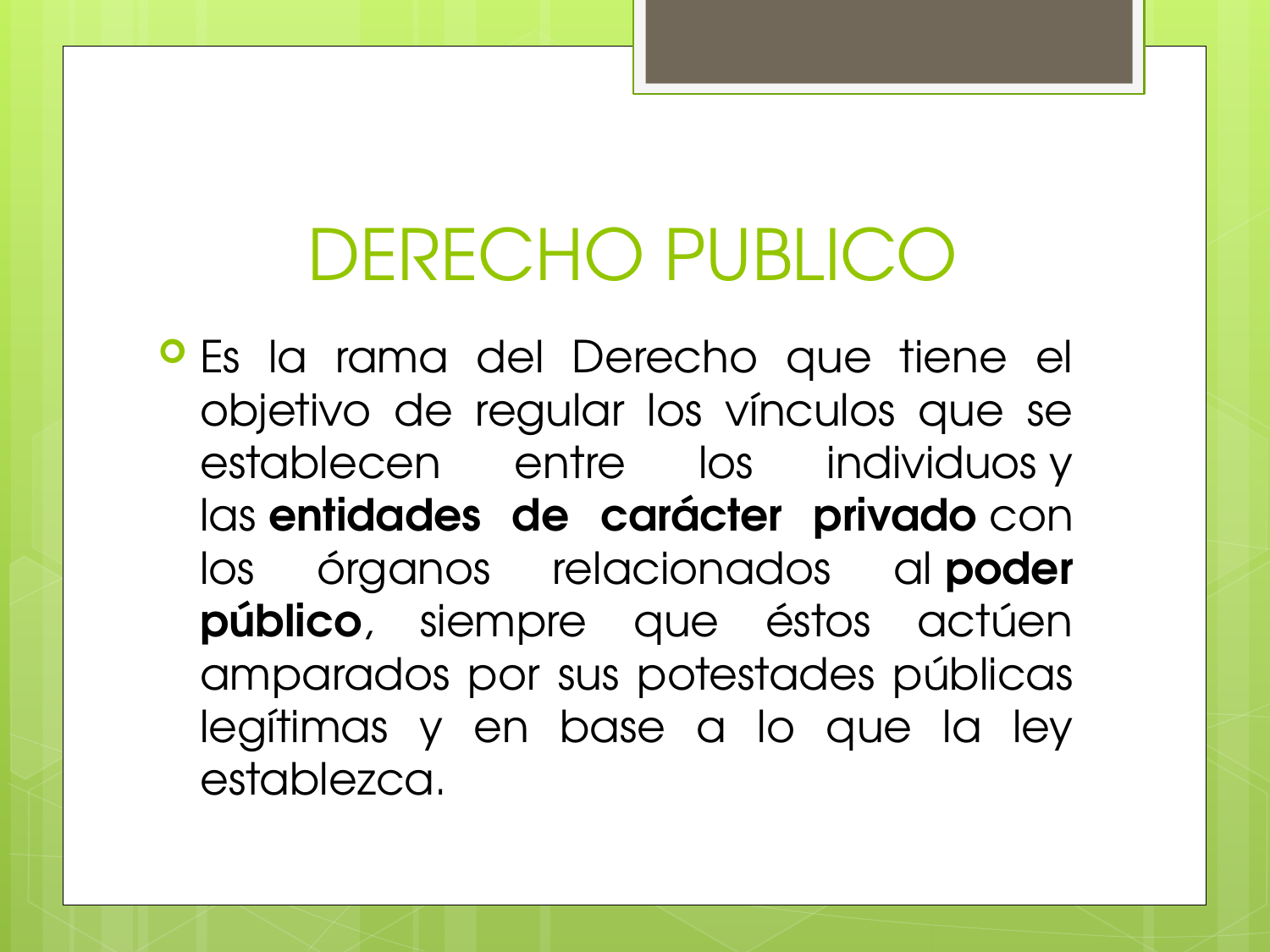

# DERECHO PUBLICO
Es la rama del Derecho que tiene el objetivo de regular los vínculos que se establecen entre los individuos y las entidades de carácter privado con los órganos relacionados al poder público, siempre que éstos actúen amparados por sus potestades públicas legítimas y en base a lo que la ley establezca.